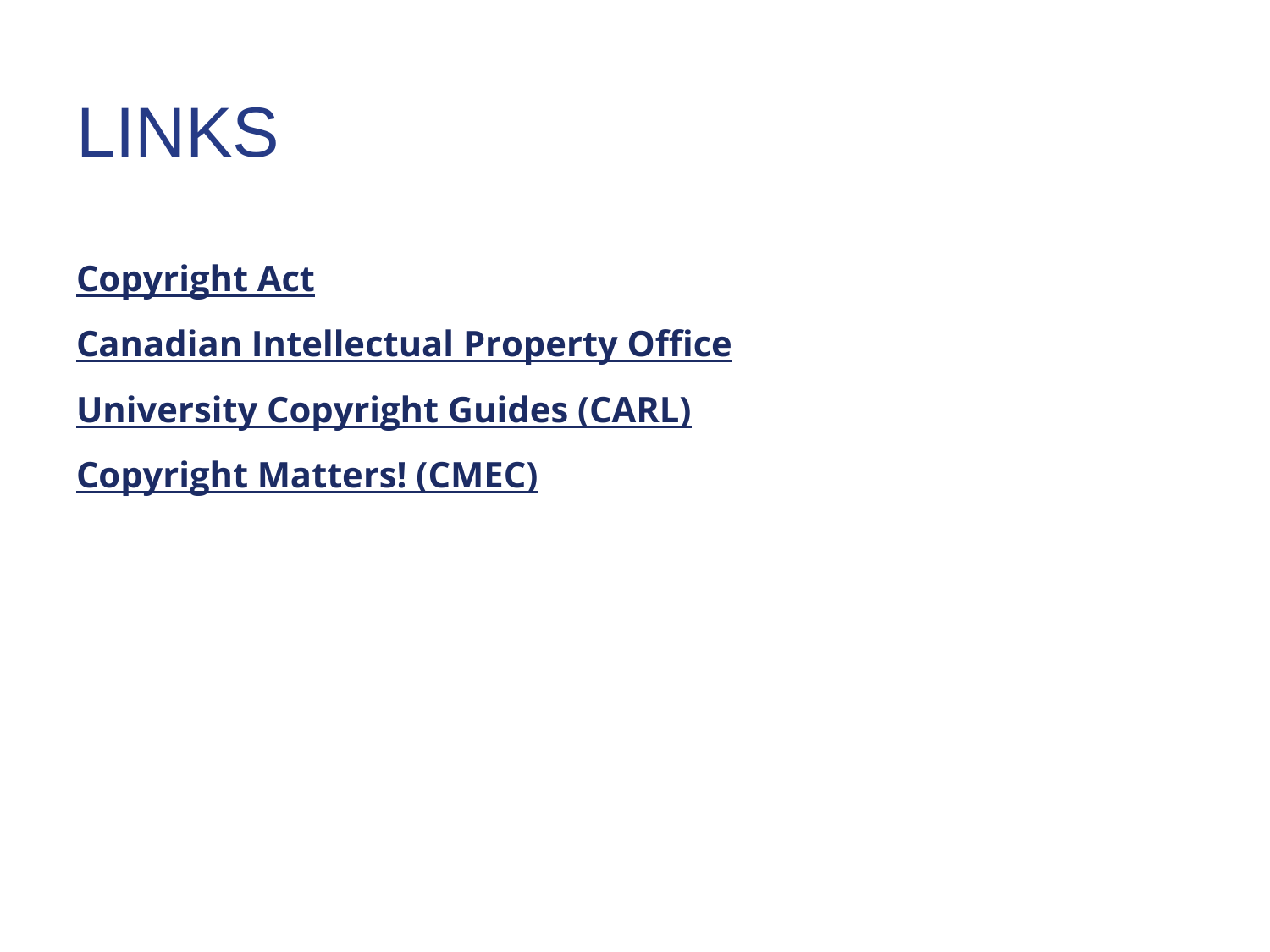

# LINKS
Copyright Act
Canadian Intellectual Property Office
University Copyright Guides (CARL)
Copyright Matters! (CMEC)